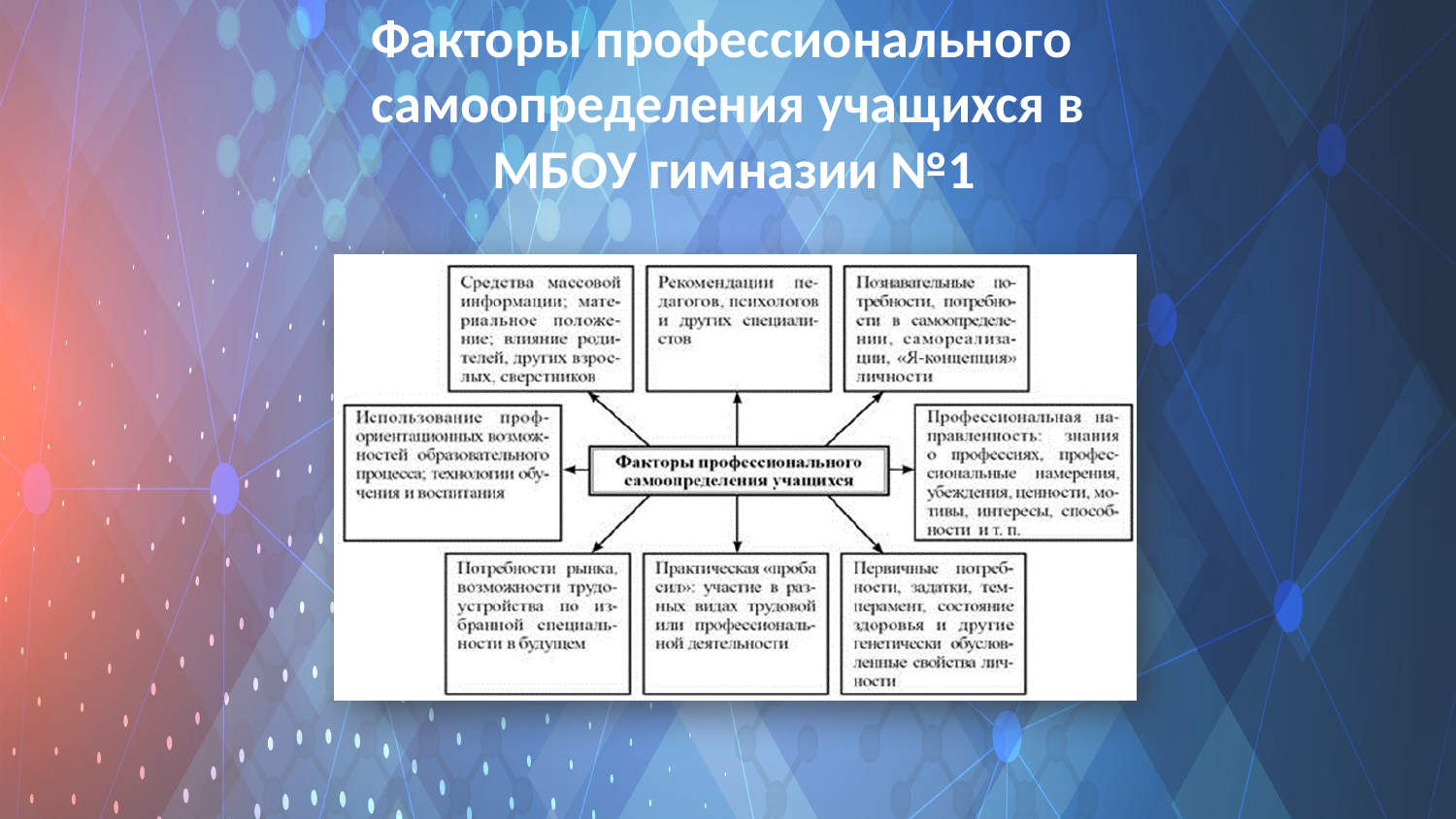

# Факторы профессионального самоопределения учащихся в МБОУ гимназии №1

### Chart:

| Category |
|---|